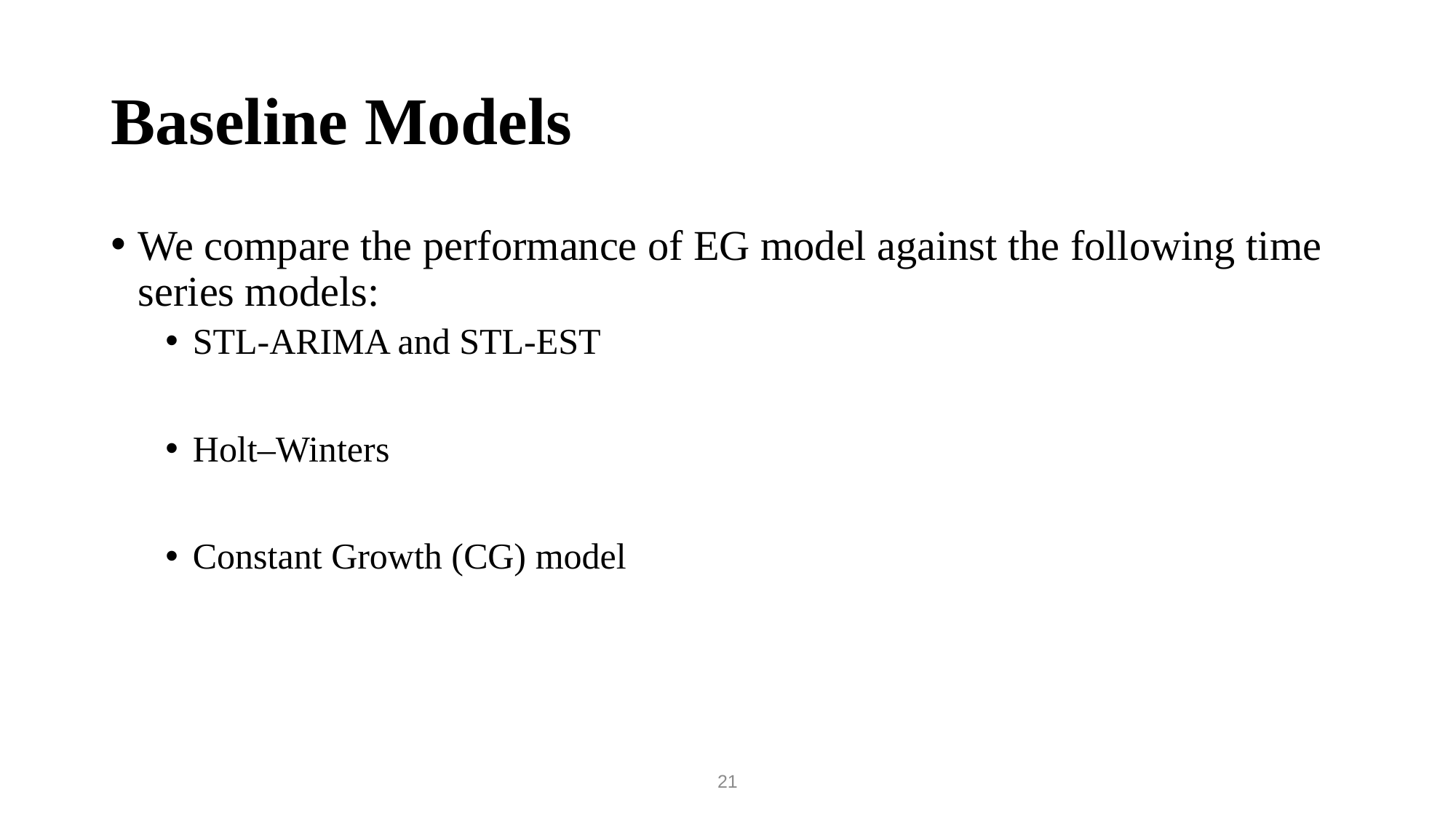

# Baseline Models
We compare the performance of EG model against the following time series models:
STL-ARIMA and STL-EST

Holt–Winters

Constant Growth (CG) model
21